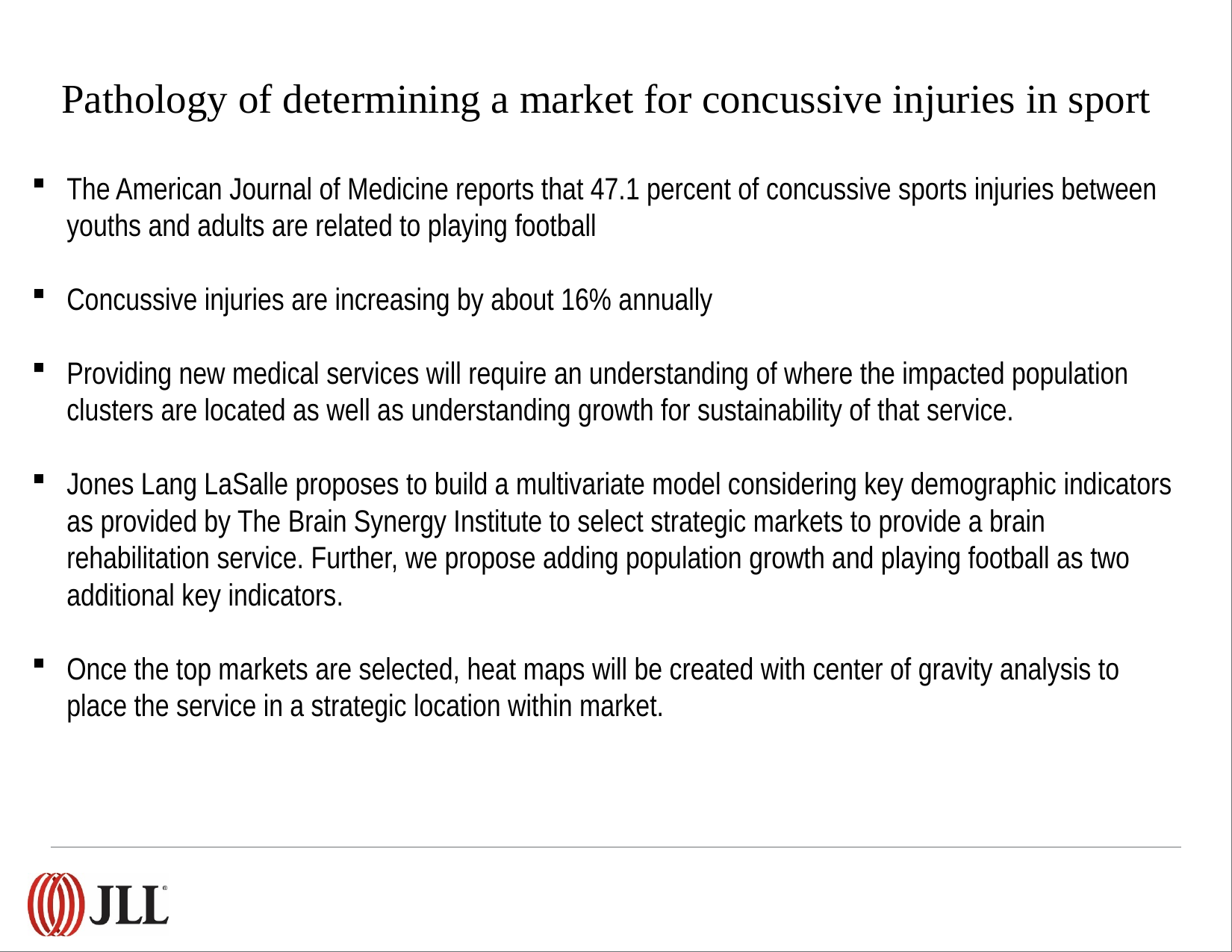

# Pathology of determining a market for concussive injuries in sport
The American Journal of Medicine reports that 47.1 percent of concussive sports injuries between youths and adults are related to playing football

Concussive injuries are increasing by about 16% annually

Providing new medical services will require an understanding of where the impacted population clusters are located as well as understanding growth for sustainability of that service.

Jones Lang LaSalle proposes to build a multivariate model considering key demographic indicators as provided by The Brain Synergy Institute to select strategic markets to provide a brain rehabilitation service. Further, we propose adding population growth and playing football as two additional key indicators.

Once the top markets are selected, heat maps will be created with center of gravity analysis to place the service in a strategic location within market.